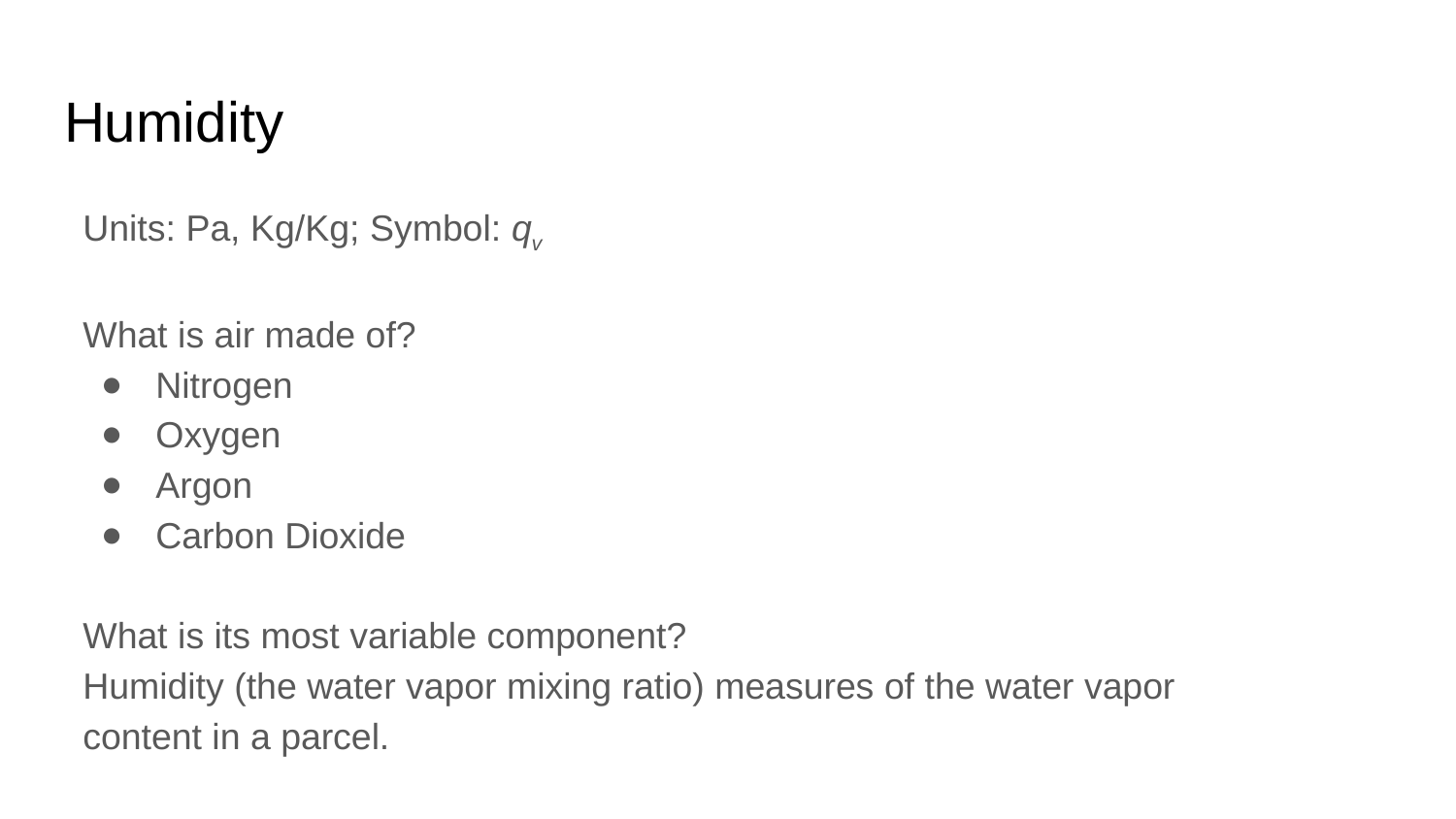

# Humidity
Units: Pa, Kg/Kg; Symbol: qv

What is air made of?
Nitrogen
Oxygen
Argon
Carbon Dioxide

What is its most variable component?
Humidity (the water vapor mixing ratio) measures of the water vapor content in a parcel.